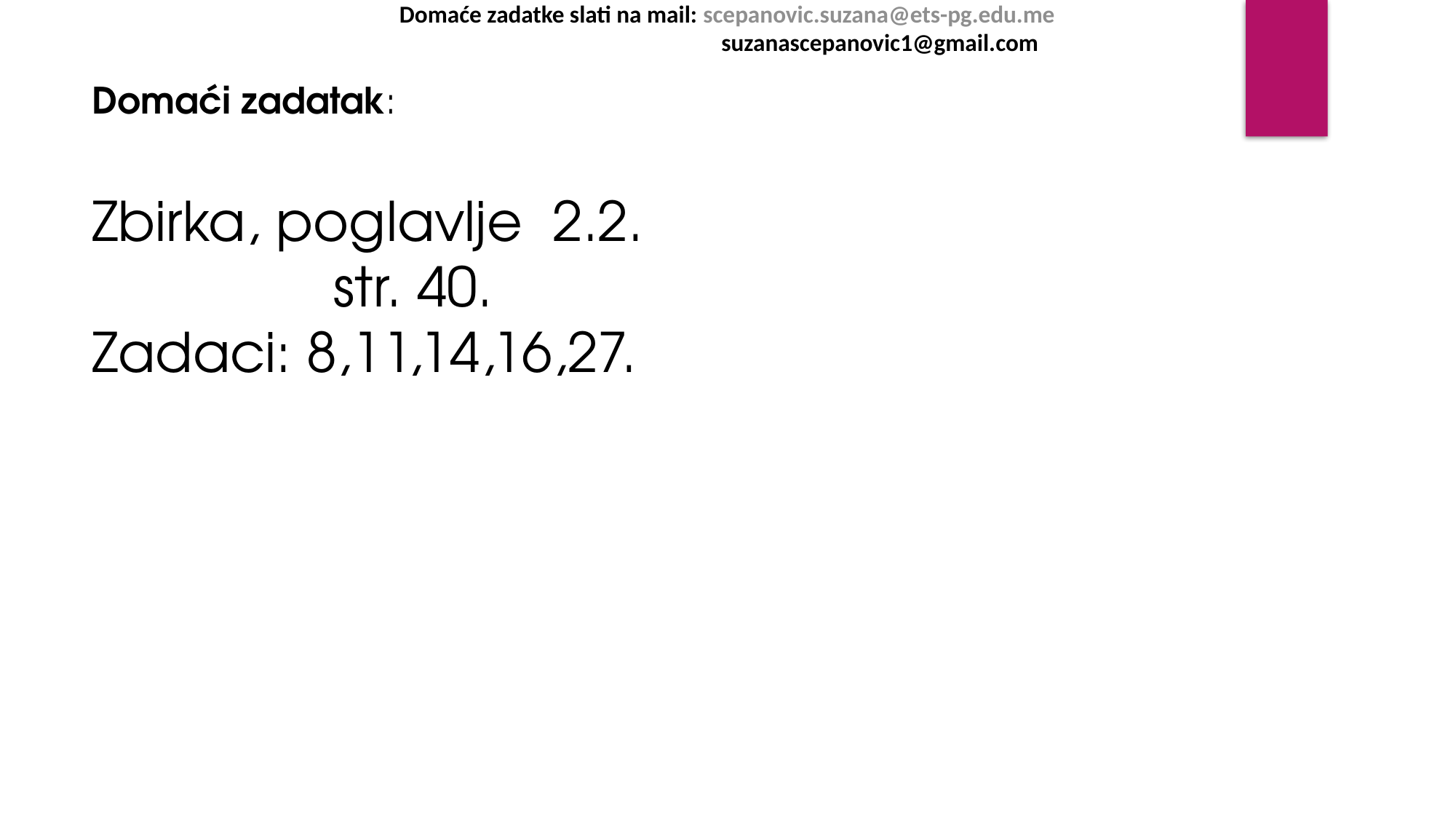

Domaće zadatke slati na mail: scepanovic.suzana@ets-pg.edu.me
                                                           suzanascepanovic1@gmail.com
Domaći zadatak:

Zbirka, poglavlje  2.2.
                str. 40.
Zadaci: 8,11,14,16,27.